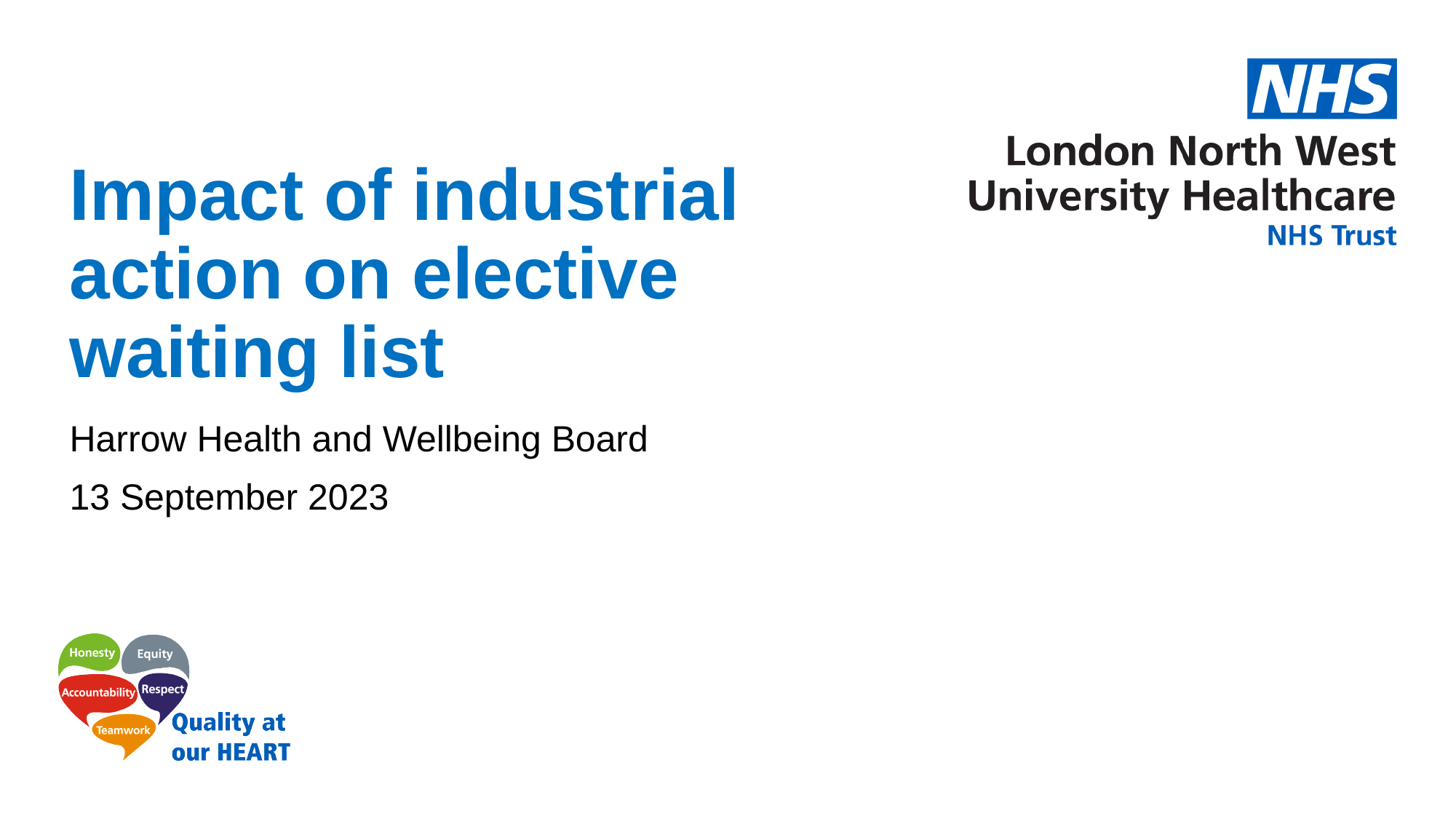

# Impact of industrial action on elective waiting list
Harrow Health and Wellbeing Board
13 September 2023